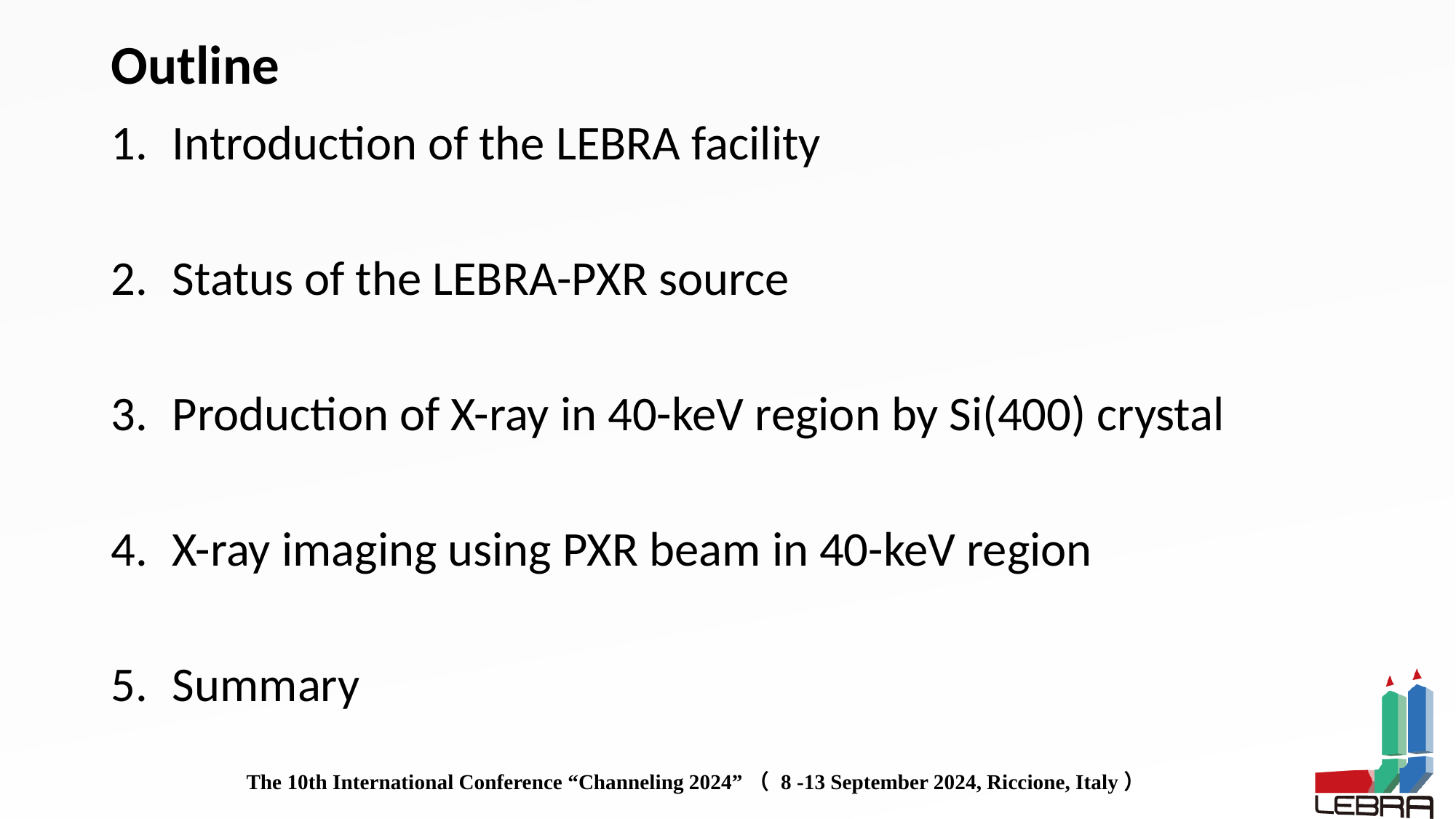

# Outline
Introduction of the LEBRA facility

Status of the LEBRA-PXR source

Production of X-ray in 40-keV region by Si(400) crystal

X-ray imaging using PXR beam in 40-keV region

Summary
The 10th International Conference “Channeling 2024”（ 8 -13 September 2024, Riccione, Italy）